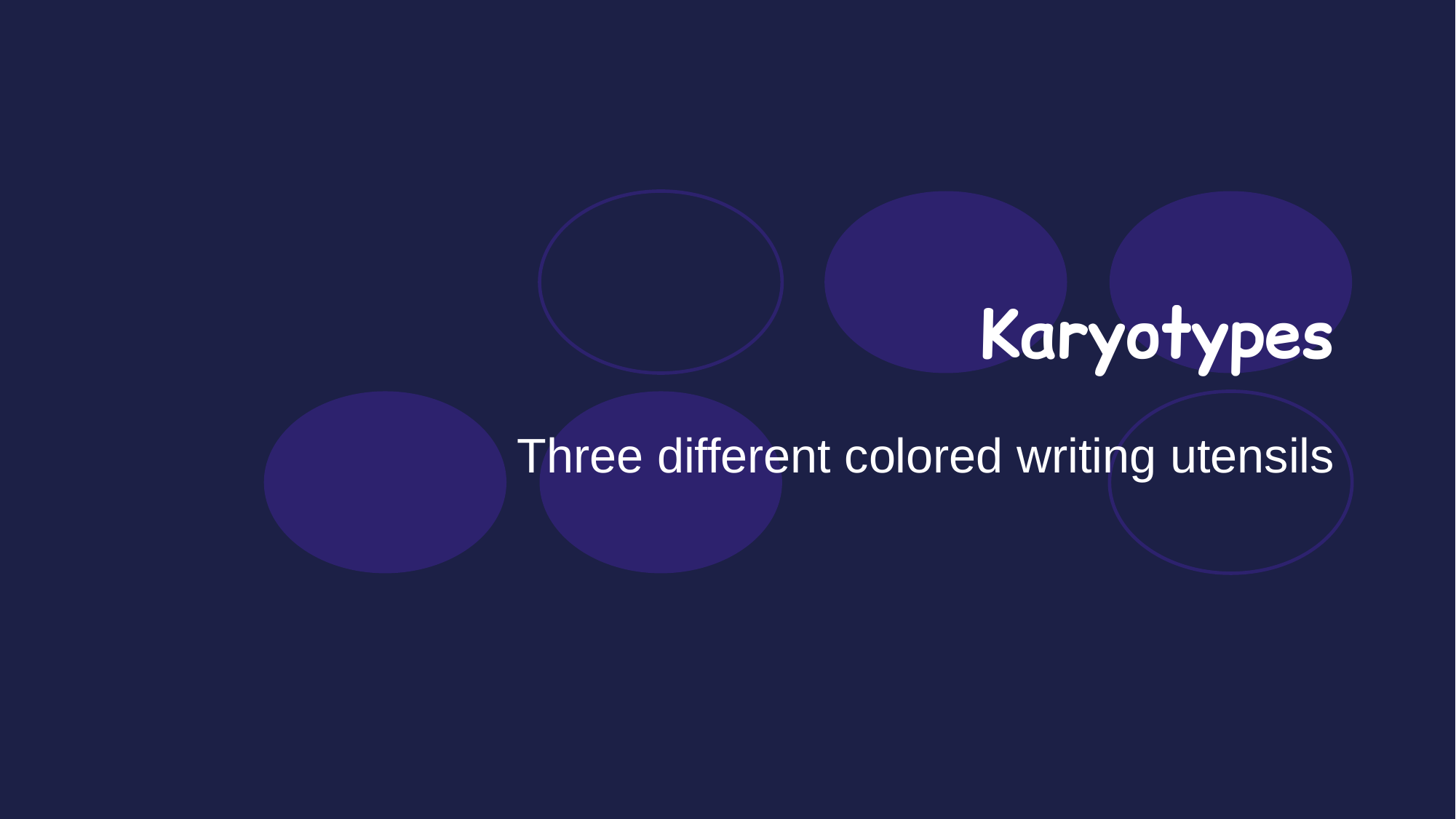

# Karyotypes
Three different colored writing utensils